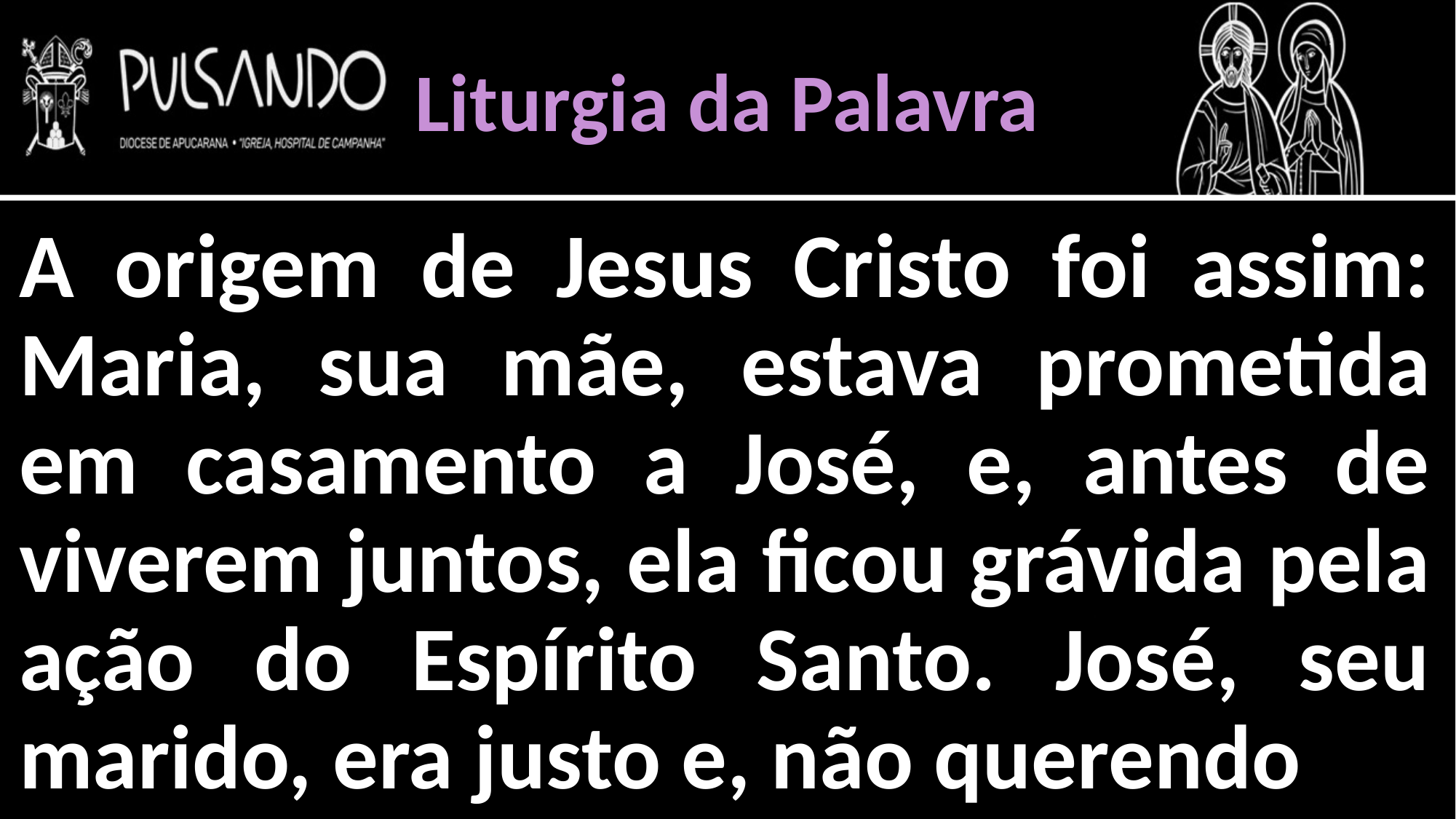

Liturgia da Palavra
A origem de Jesus Cristo foi assim: Maria, sua mãe, estava prometida em casamento a José, e, antes de viverem juntos, ela ficou grávida pela ação do Espírito Santo. José, seu marido, era justo e, não querendo